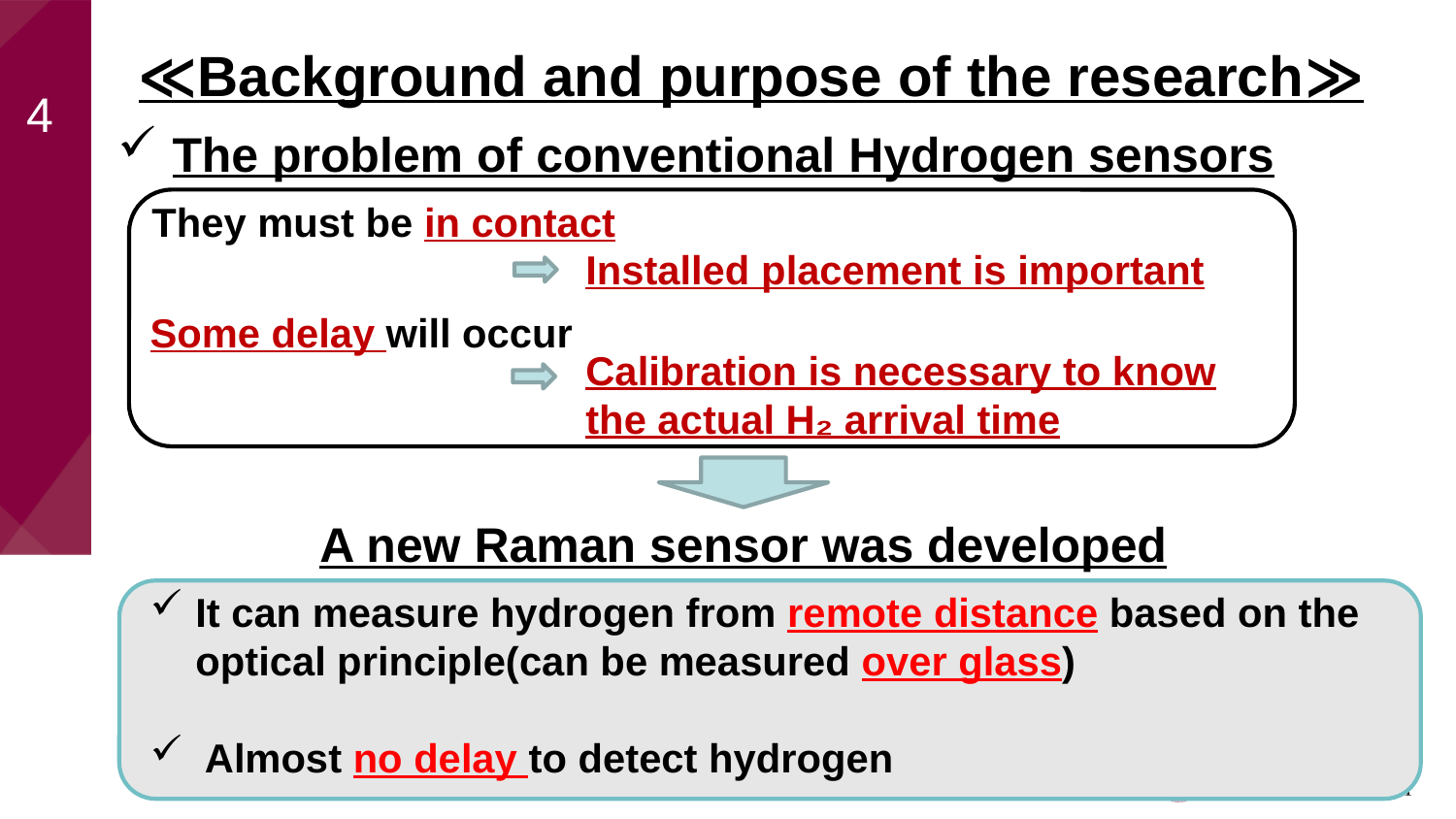

≪Background and purpose of the research≫
The problem of conventional Hydrogen sensors
They must be in contact

Installed placement is important

Some delay will occur
Calibration is necessary to know
the actual H₂ arrival time

A new Raman sensor was developed
It can measure hydrogen from remote distance based on the optical principle(can be measured over glass)

Almost no delay to detect hydrogen